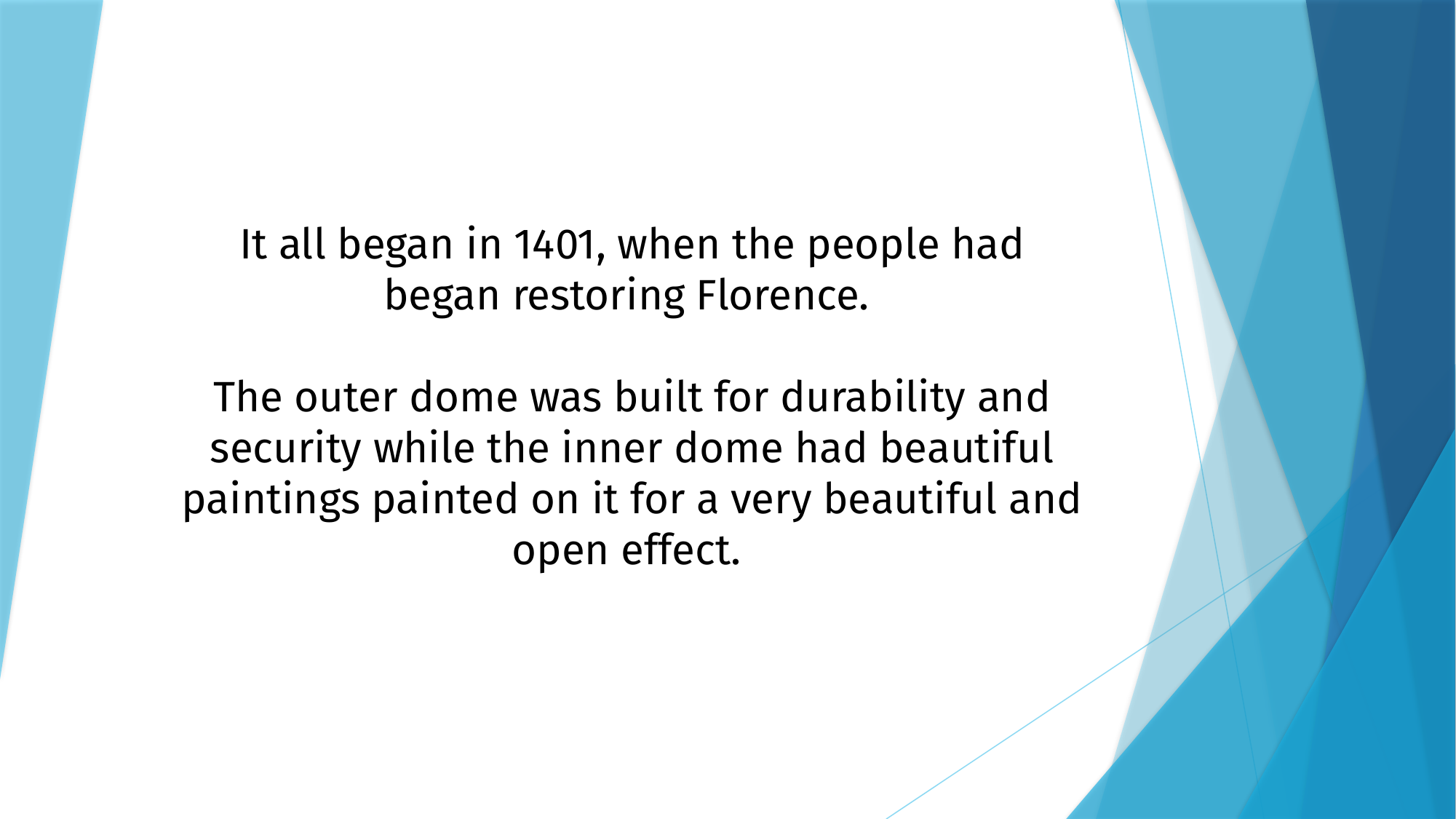

It all began in 1401, when the people had began restoring Florence.

The outer dome was built for durability and security while the inner dome had beautiful paintings painted on it for a very beautiful and open effect.